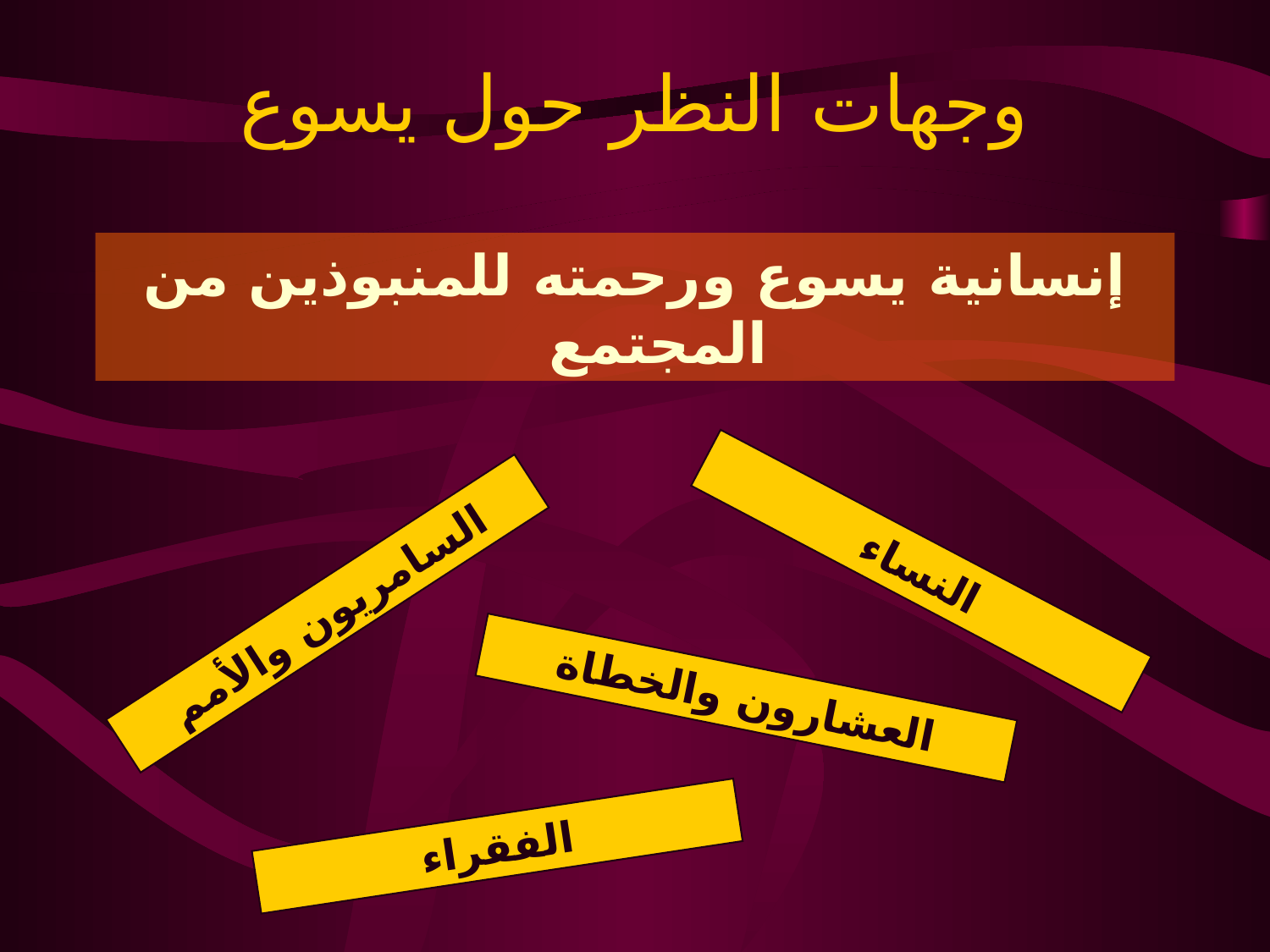

# وجهات النظر حول يسوع
إنسانية يسوع ورحمته للمنبوذين من المجتمع
النساء
السامريون والأمم
العشارون والخطاة
الفقراء